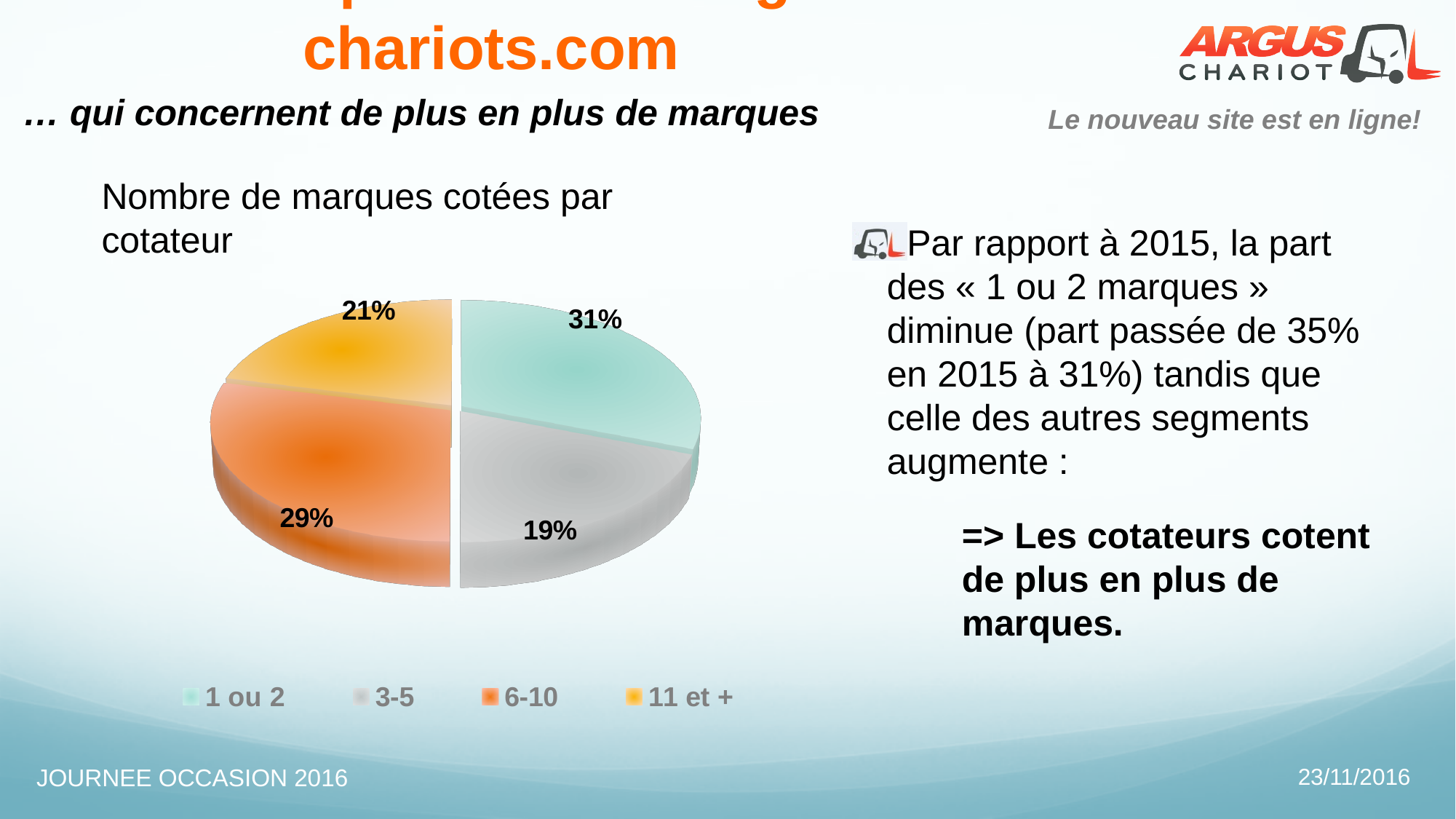

# Statistiques du site Argus-chariots.com
… qui concernent de plus en plus de marques

[unsupported chart]

Nombre de marques cotées par cotateur
Par rapport à 2015, la part des « 1 ou 2 marques » diminue (part passée de 35% en 2015 à 31%) tandis que celle des autres segments augmente :
	=> Les cotateurs cotent 	de plus en plus de 	marques.